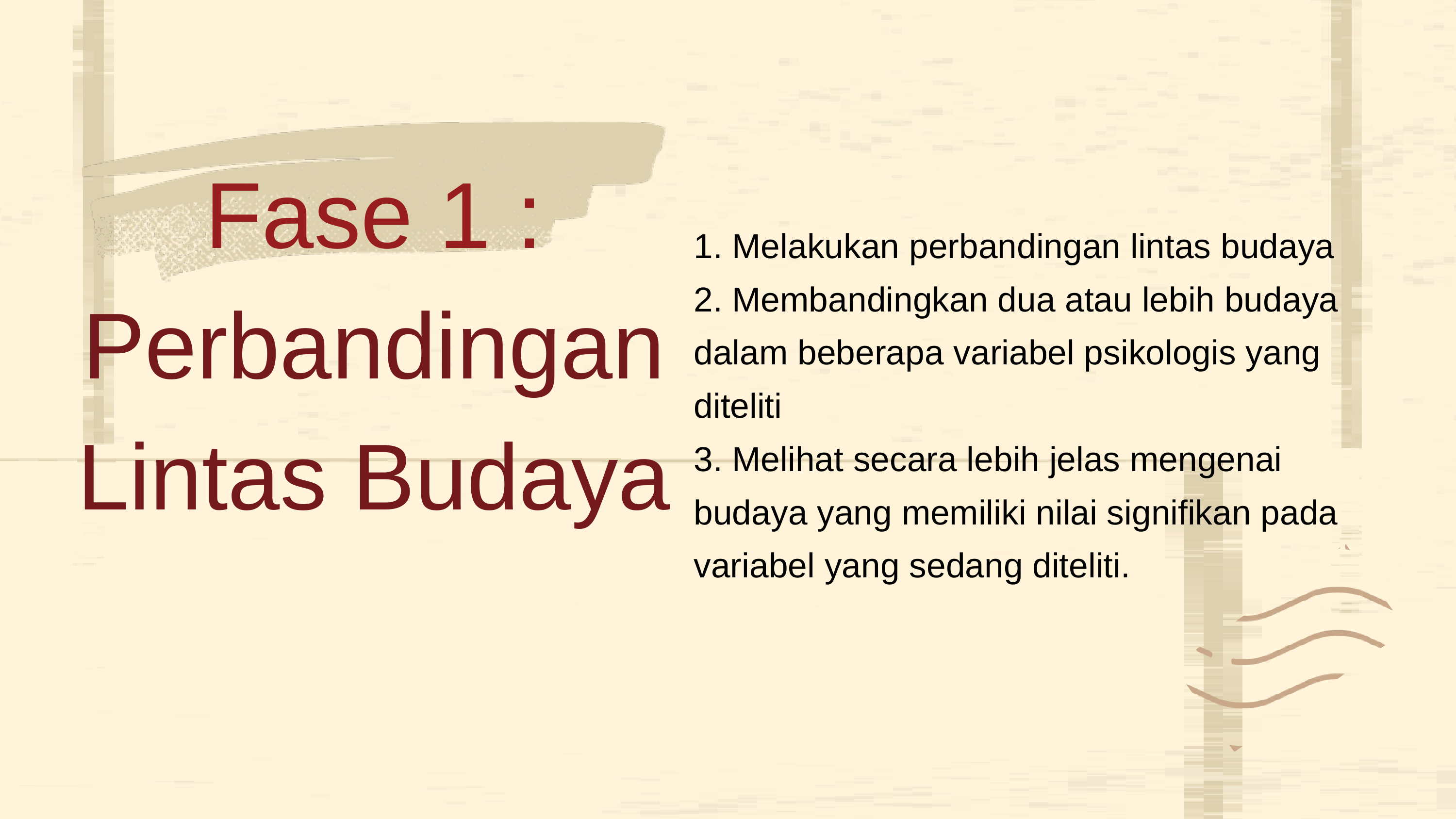

1. Melakukan perbandingan lintas budaya
2. Membandingkan dua atau lebih budaya dalam beberapa variabel psikologis yang diteliti
3. Melihat secara lebih jelas mengenai budaya yang memiliki nilai signifikan pada variabel yang sedang diteliti.

Fase 1 : Perbandingan Lintas Budaya

01